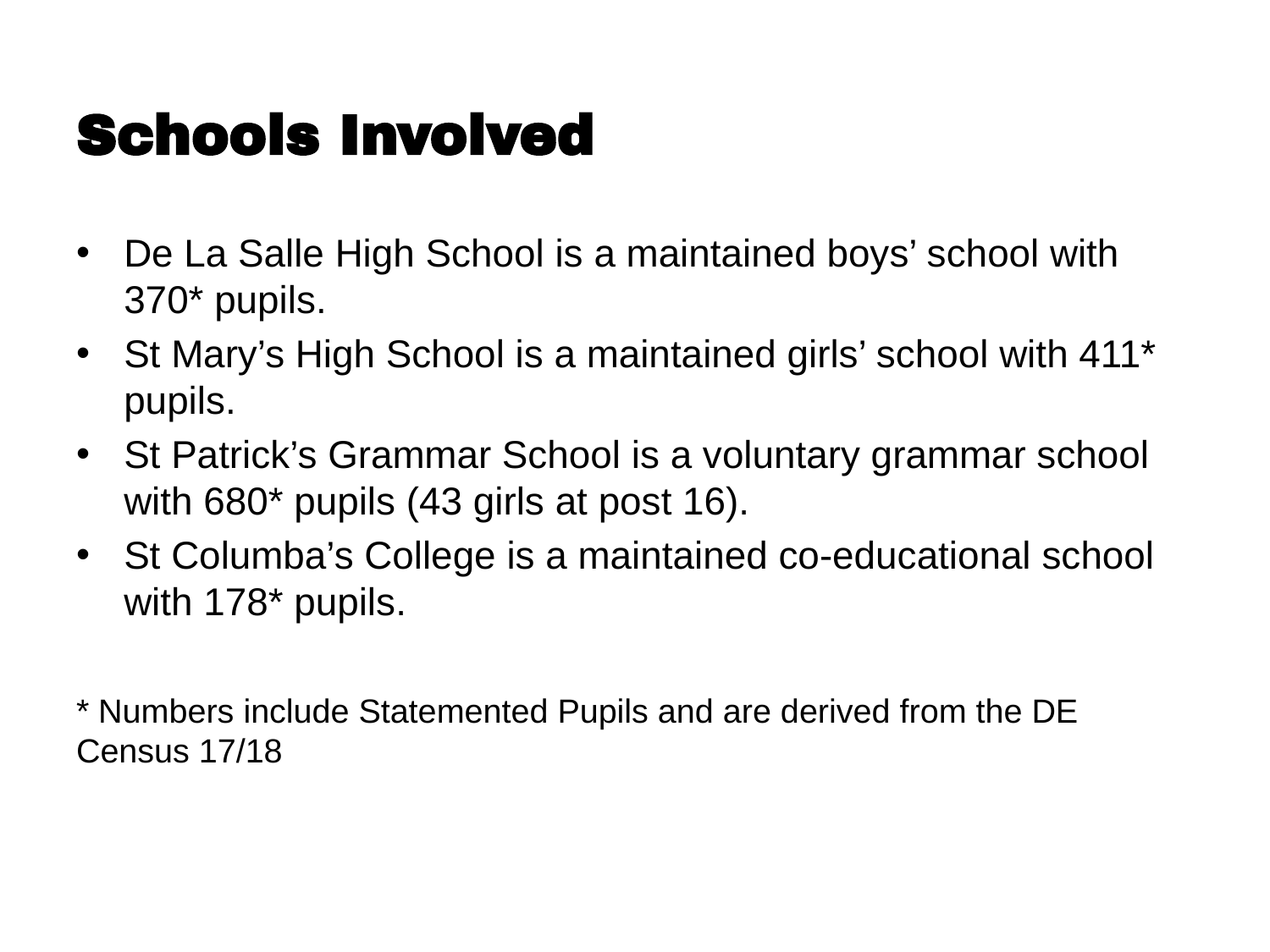

# Schools Involved
De La Salle High School is a maintained boys’ school with 370* pupils.
St Mary’s High School is a maintained girls’ school with 411* pupils.
St Patrick’s Grammar School is a voluntary grammar school with 680* pupils (43 girls at post 16).
St Columba’s College is a maintained co-educational school with 178* pupils.

* Numbers include Statemented Pupils and are derived from the DE Census 17/18
7